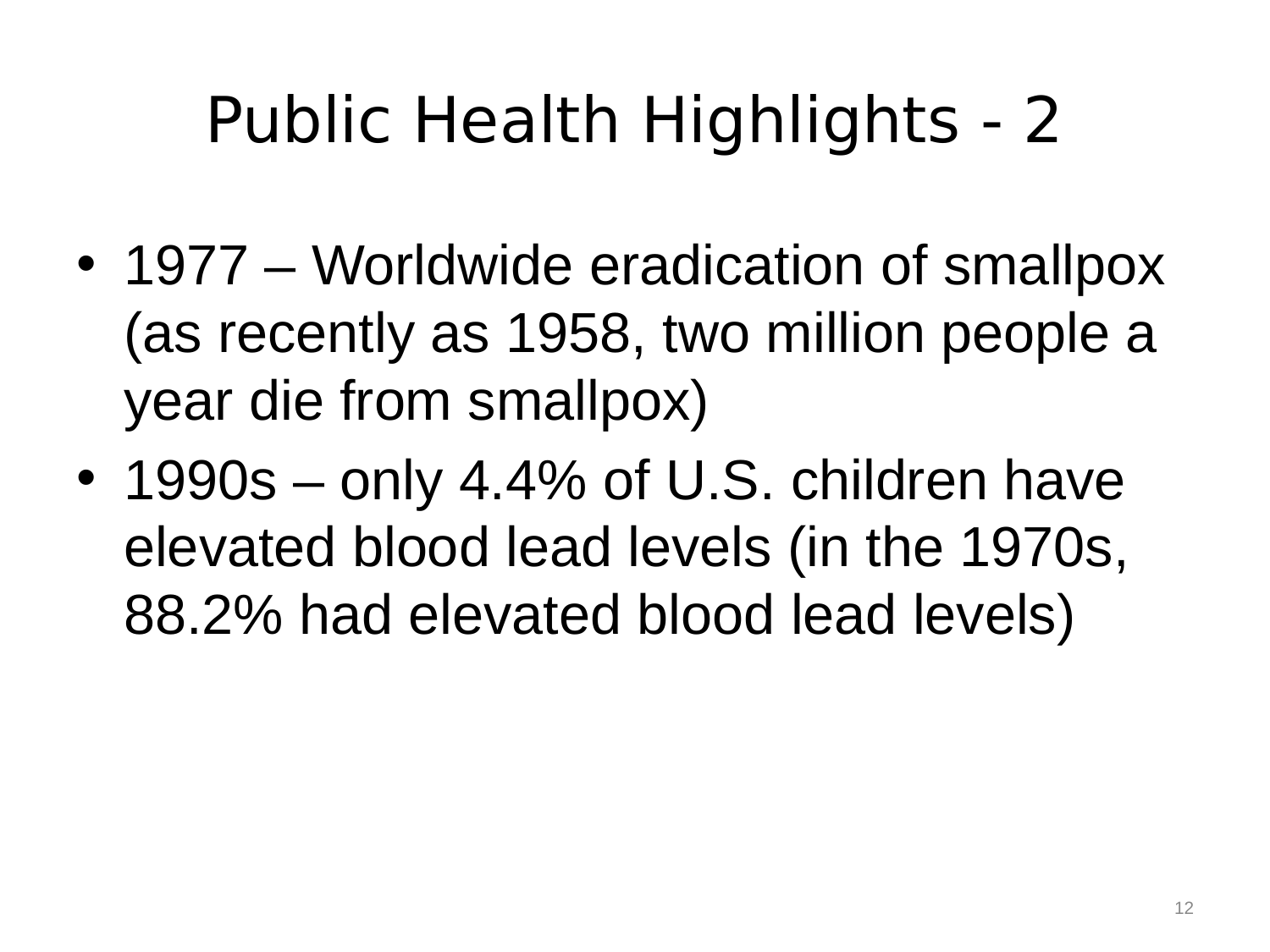

# Public Health Highlights - 2
1977 – Worldwide eradication of smallpox (as recently as 1958, two million people a year die from smallpox)
1990s – only 4.4% of U.S. children have elevated blood lead levels (in the 1970s, 88.2% had elevated blood lead levels)
12